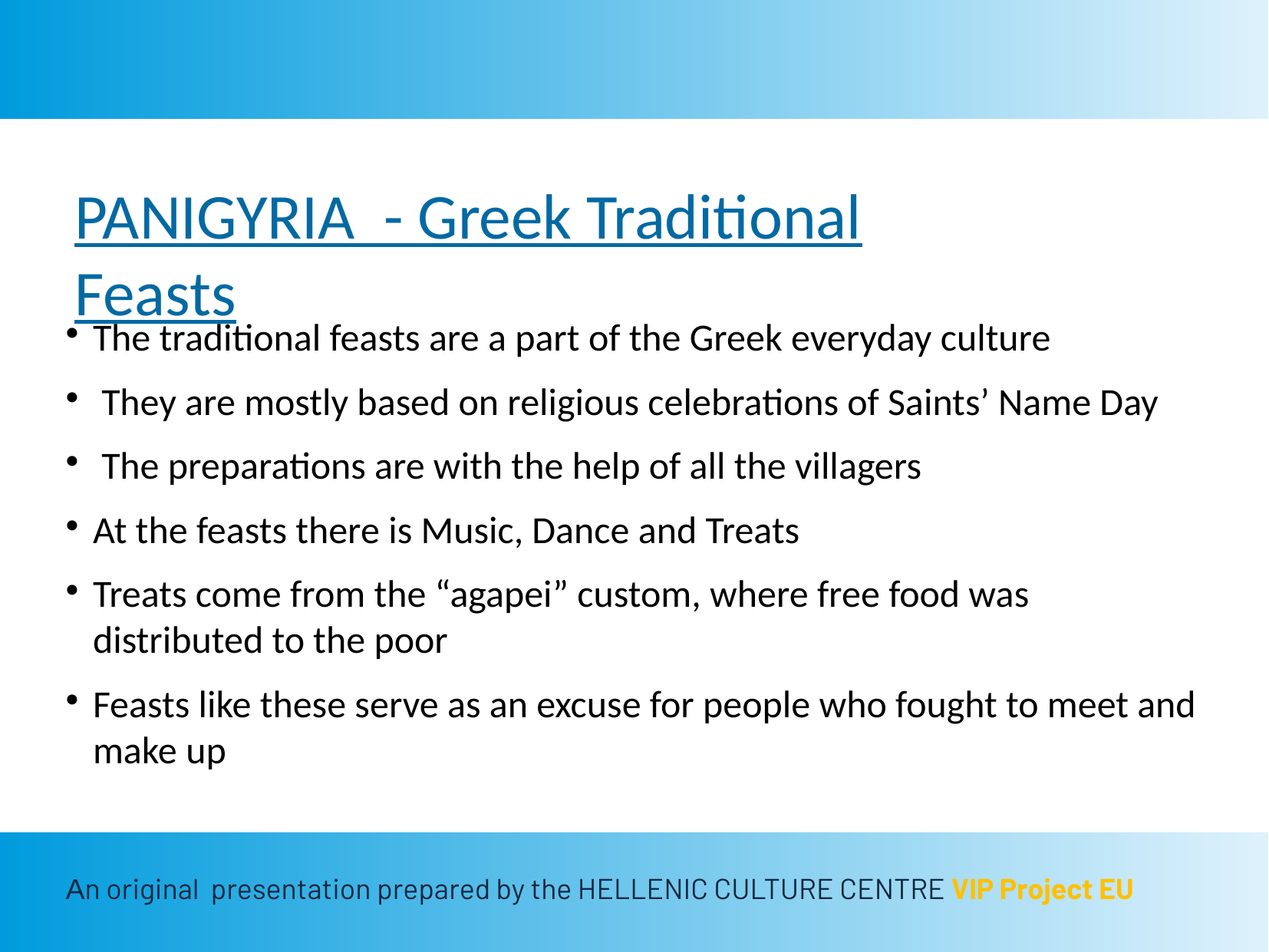

PANIGYRIA  - Greek Traditional Feasts
The traditional feasts are a part of the Greek everyday culture
 They are mostly based on religious celebrations of Saints’ Name Day
 The preparations are with the help of all the villagers
At the feasts there is Music, Dance and Treats
Treats come from the “agapei” custom, where free food was distributed to the poor
Feasts like these serve as an excuse for people who fought to meet and make up
Αn original  presentation prepared by the HELLENIC CULTURE CENTRE VIP Project EU